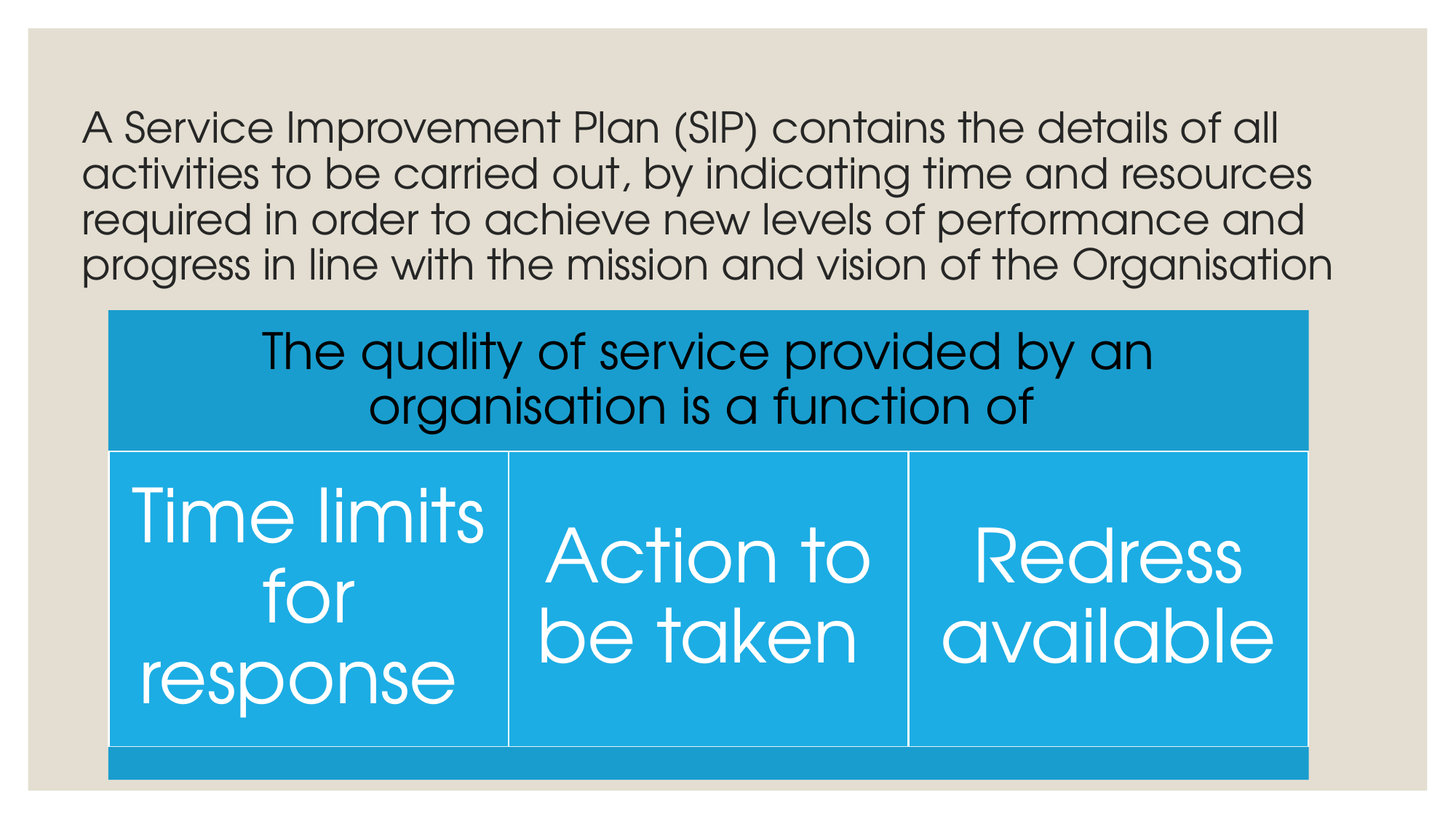

# A Service Improvement Plan (SIP) contains the details of all activities to be carried out, by indicating time and resources required in order to achieve new levels of performance and progress in line with the mission and vision of the Organisation
The quality of service provided by an organisation is a function of
Time limits for response
Action to be taken
Redress available